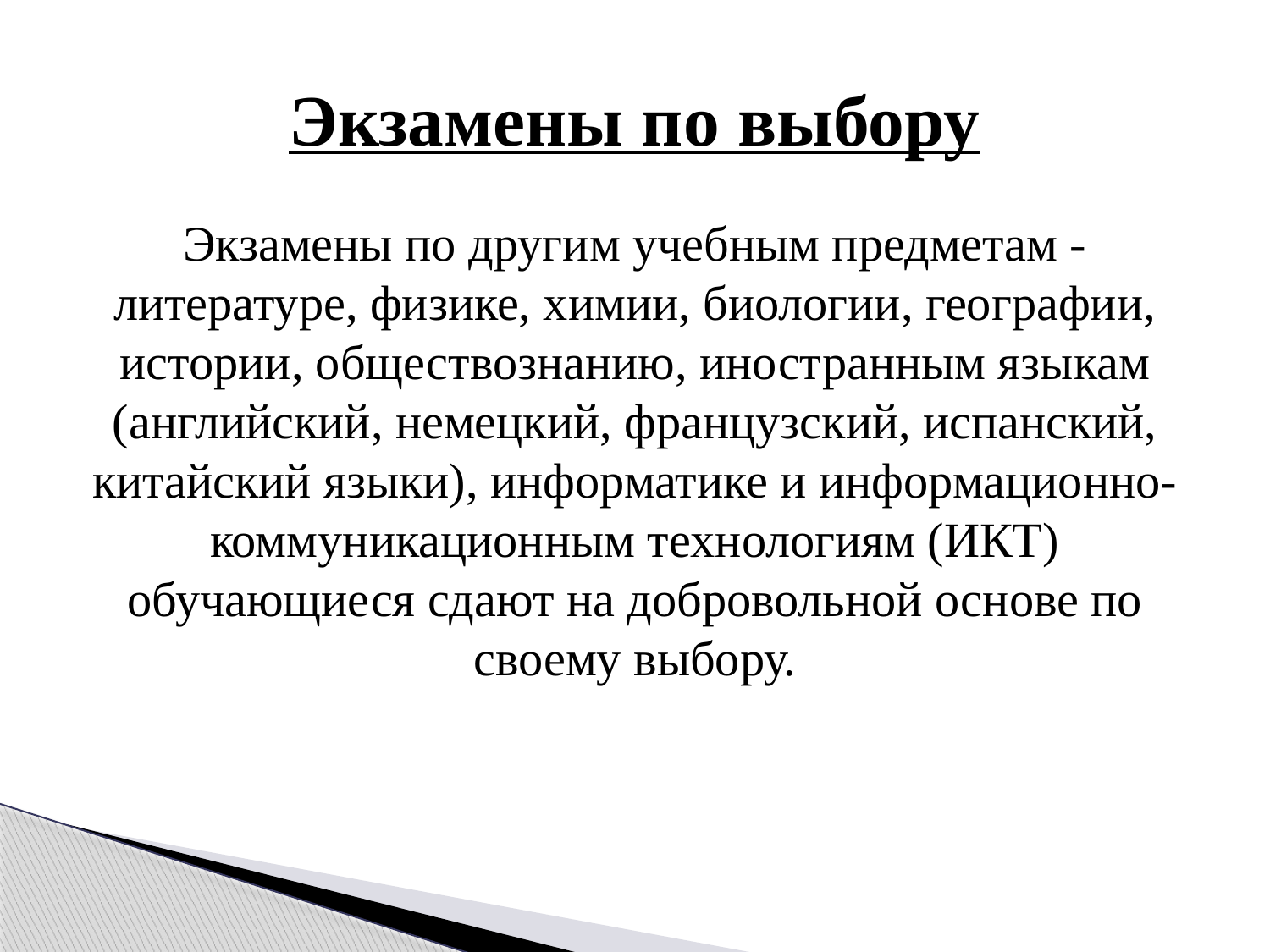

# Экзамены по выбору
Экзамены по другим учебным предметам - литературе, физике, химии, биологии, географии, истории, обществознанию, иностранным языкам (английский, немецкий, французский, испанский, китайский языки), информатике и информационно-коммуникационным технологиям (ИКТ) обучающиеся сдают на добровольной основе по своему выбору.